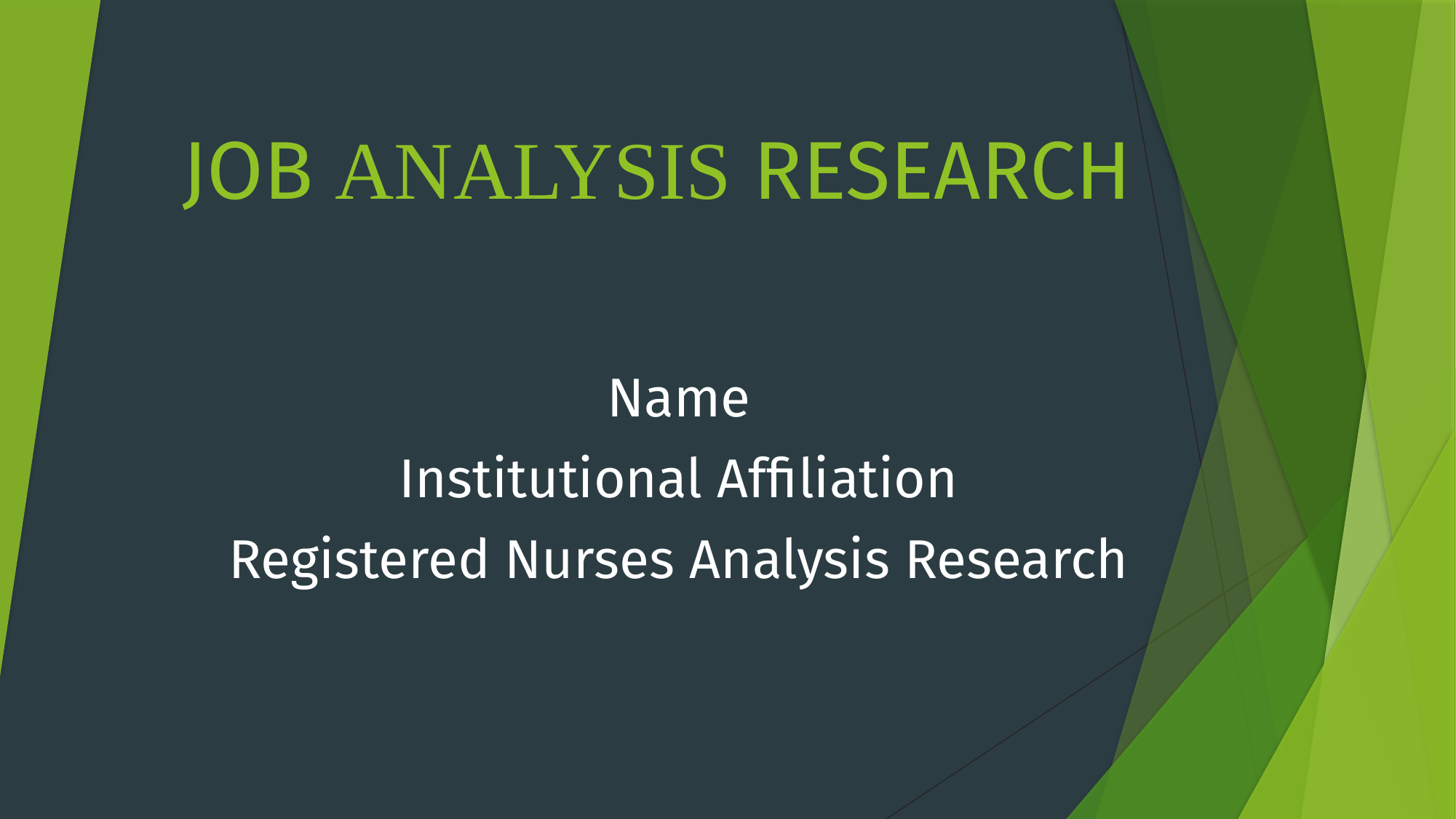

# JOB ANALYSIS RESEARCH
Name
Institutional Affiliation
Registered Nurses Analysis Research